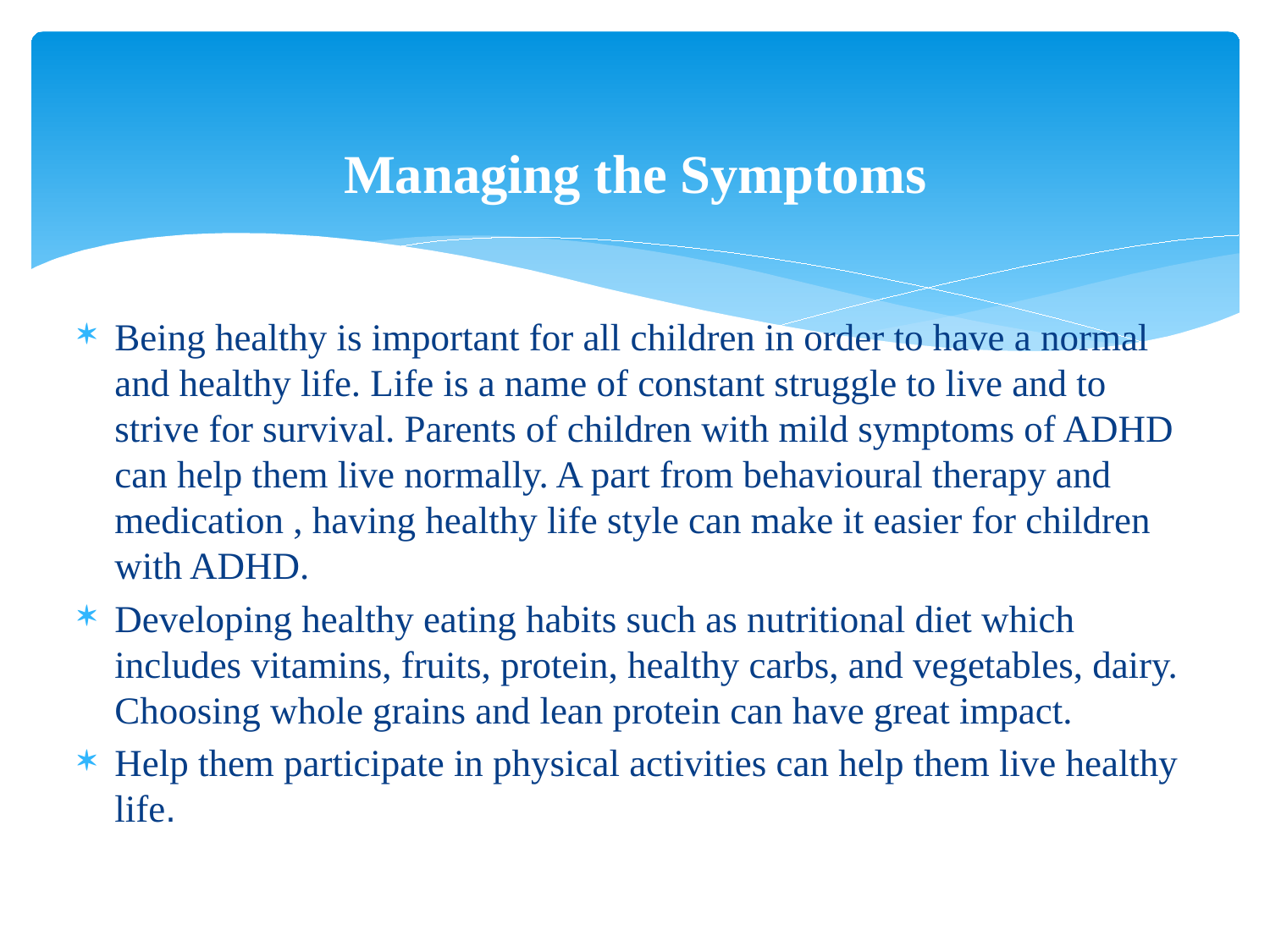

# Managing the Symptoms
Being healthy is important for all children in order to have a normal and healthy life. Life is a name of constant struggle to live and to strive for survival. Parents of children with mild symptoms of ADHD can help them live normally. A part from behavioural therapy and medication , having healthy life style can make it easier for children with ADHD.
Developing healthy eating habits such as nutritional diet which includes vitamins, fruits, protein, healthy carbs, and vegetables, dairy. Choosing whole grains and lean protein can have great impact.
Help them participate in physical activities can help them live healthy life.